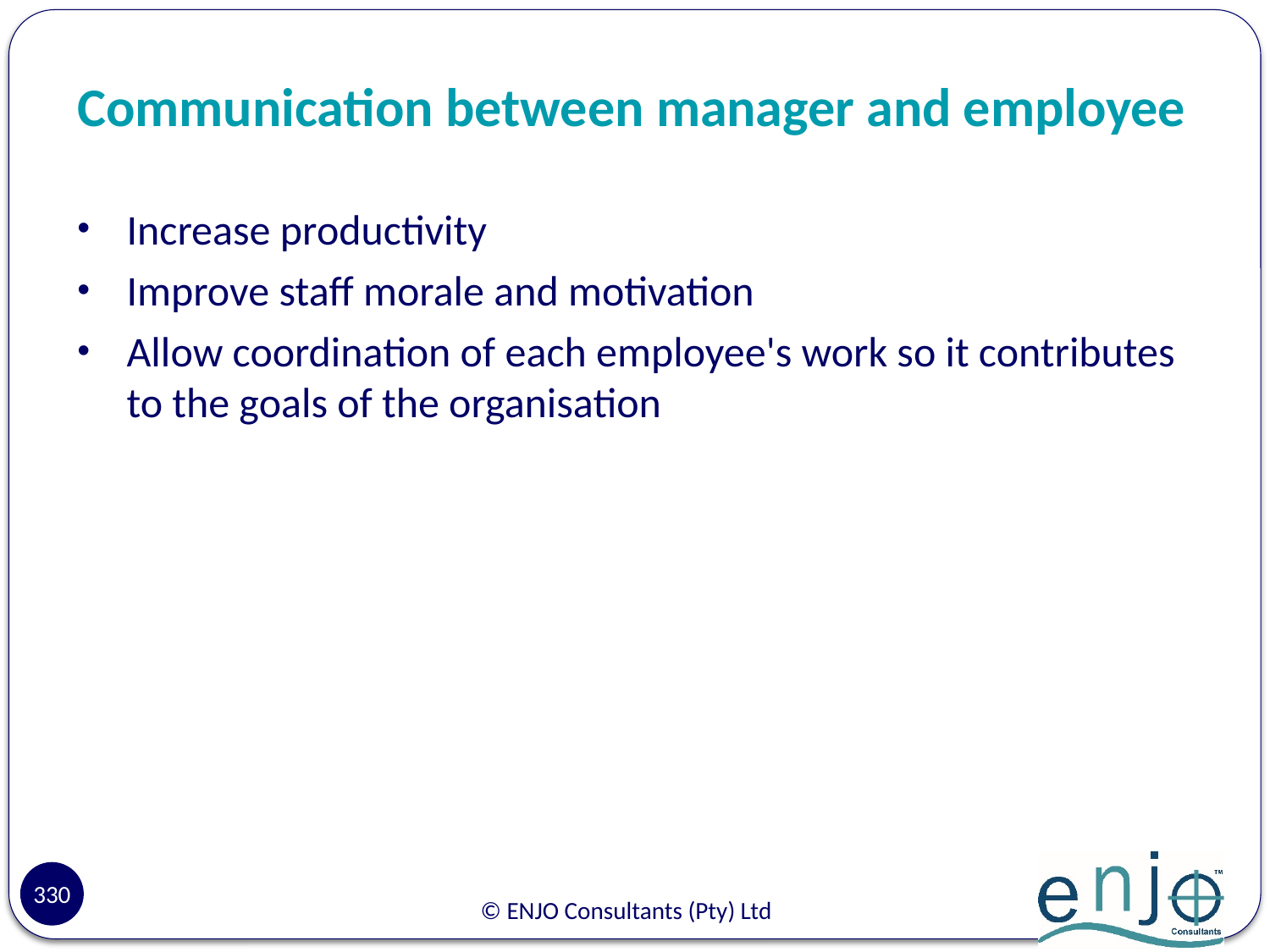

# Communication between manager and employee
Increase productivity
Improve staff morale and motivation
Allow coordination of each employee's work so it contributes to the goals of the organisation

330
© ENJO Consultants (Pty) Ltd